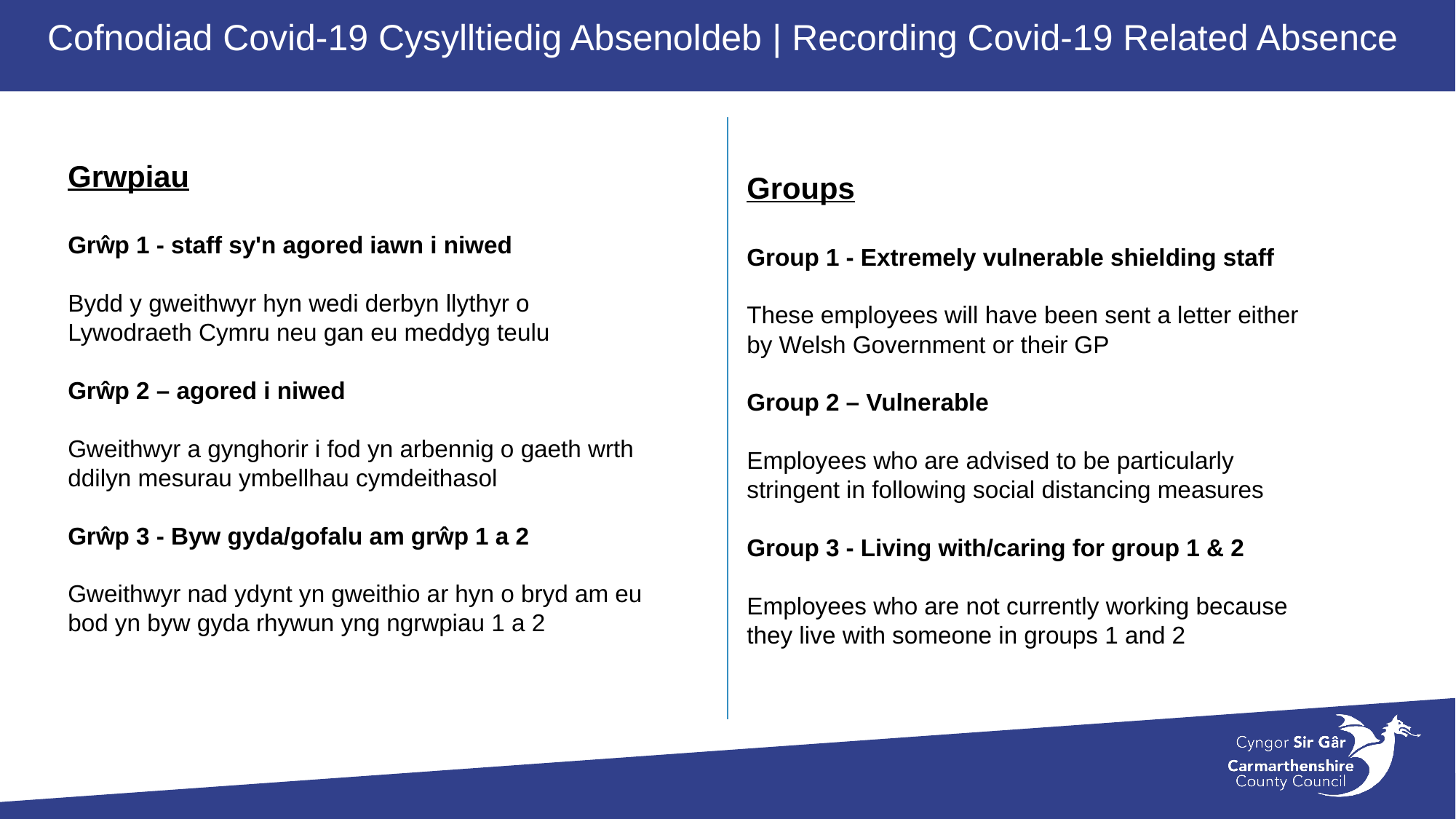

Cofnodiad Covid-19 Cysylltiedig Absenoldeb | Recording Covid-19 Related Absence

Groups

Group 1 - Extremely vulnerable shielding staff

These employees will have been sent a letter either by Welsh Government or their GP

Group 2 – Vulnerable

Employees who are advised to be particularly stringent in following social distancing measures

Group 3 - Living with/caring for group 1 & 2

Employees who are not currently working because they live with someone in groups 1 and 2

Grwpiau

Grŵp 1 - staff sy'n agored iawn i niwed

Bydd y gweithwyr hyn wedi derbyn llythyr o Lywodraeth Cymru neu gan eu meddyg teulu

Grŵp 2 – agored i niwed

Gweithwyr a gynghorir i fod yn arbennig o gaeth wrth ddilyn mesurau ymbellhau cymdeithasol

Grŵp 3 - Byw gyda/gofalu am grŵp 1 a 2

Gweithwyr nad ydynt yn gweithio ar hyn o bryd am eu bod yn byw gyda rhywun yng ngrwpiau 1 a 2